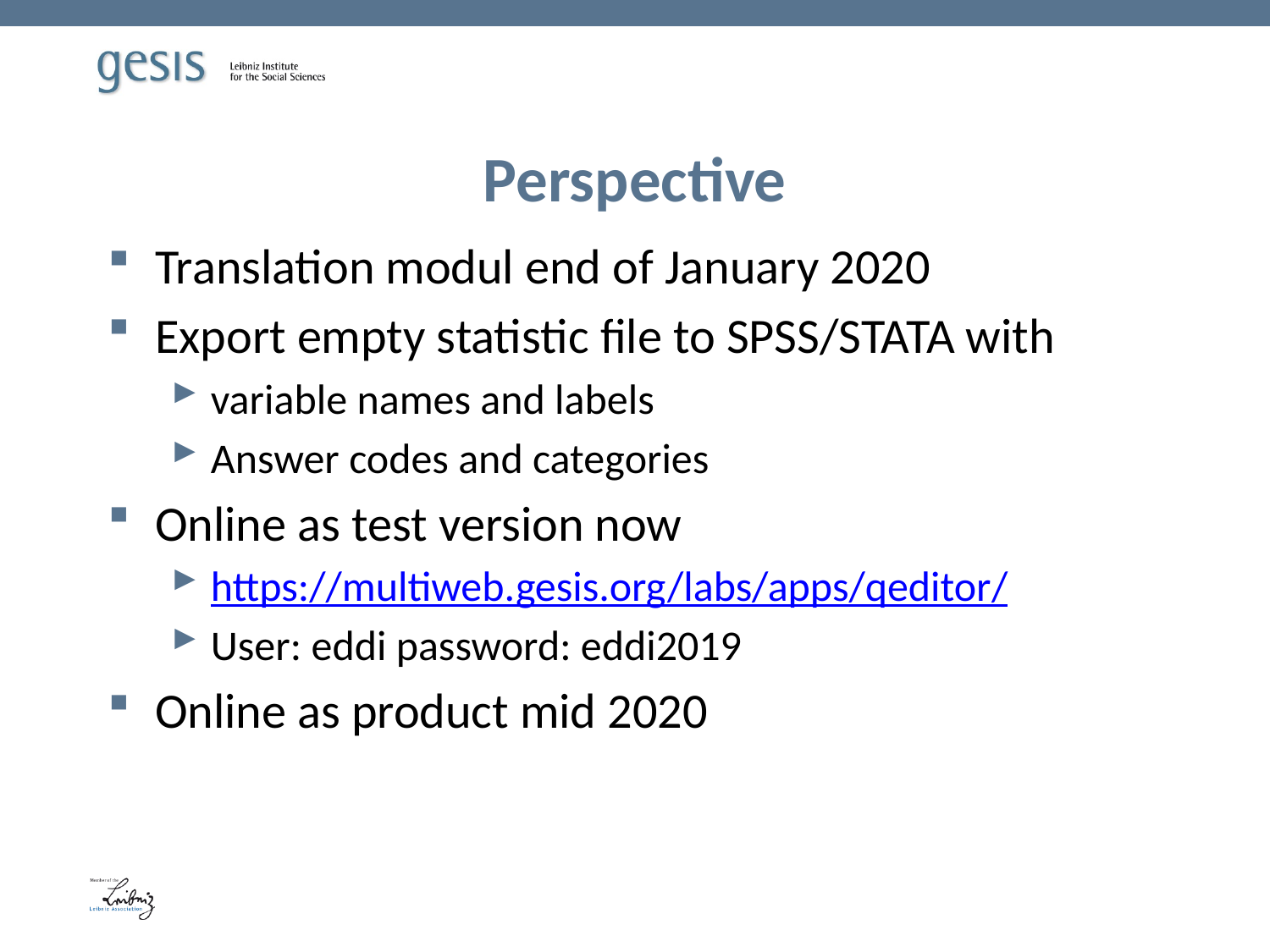

# Perspective
Translation modul end of January 2020
Export empty statistic file to SPSS/STATA with
variable names and labels
Answer codes and categories
Online as test version now
https://multiweb.gesis.org/labs/apps/qeditor/
User: eddi password: eddi2019
Online as product mid 2020